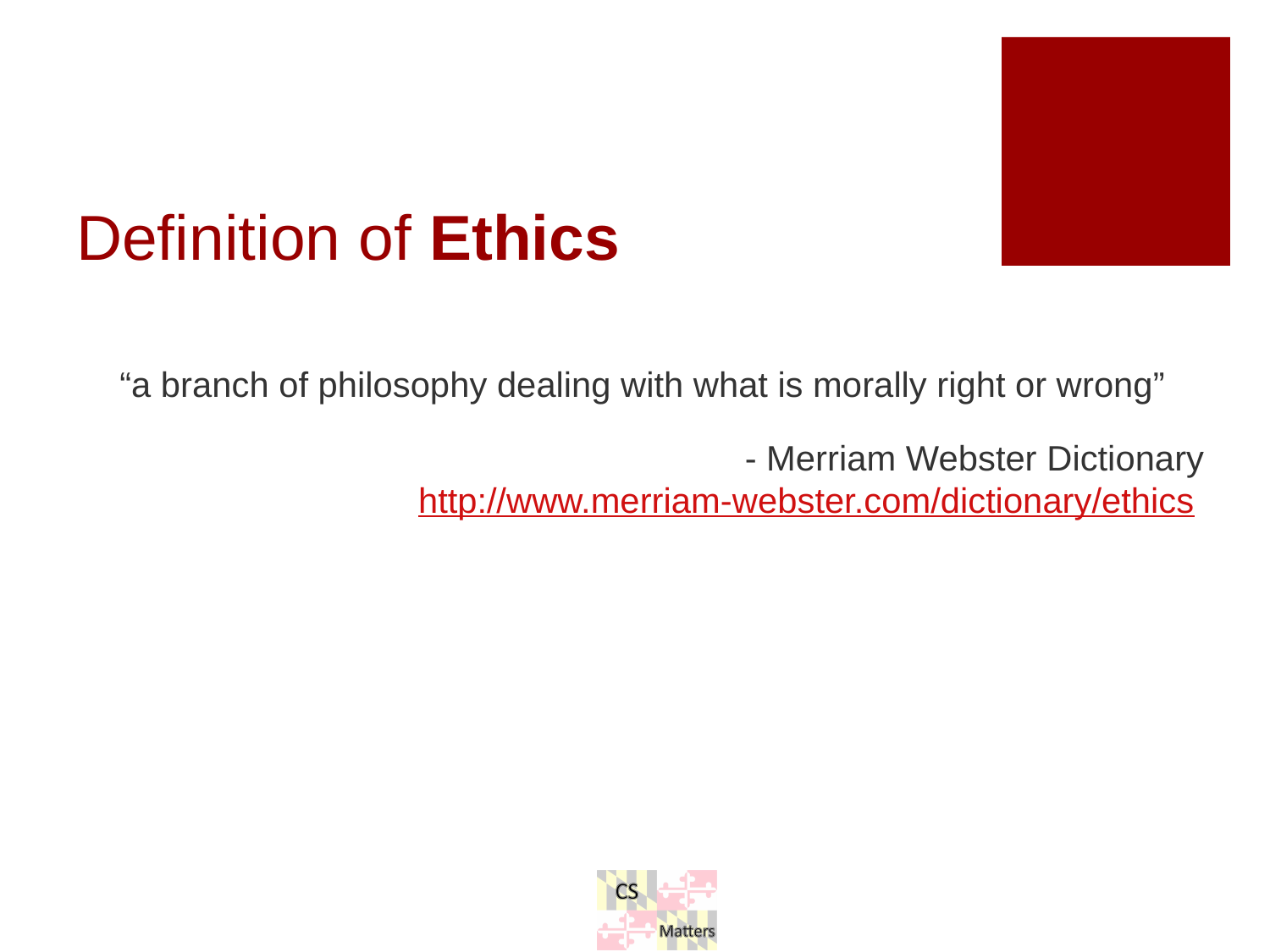

# Definition of Ethics
“a branch of philosophy dealing with what is morally right or wrong”
- Merriam Webster Dictionary
http://www.merriam-webster.com/dictionary/ethics